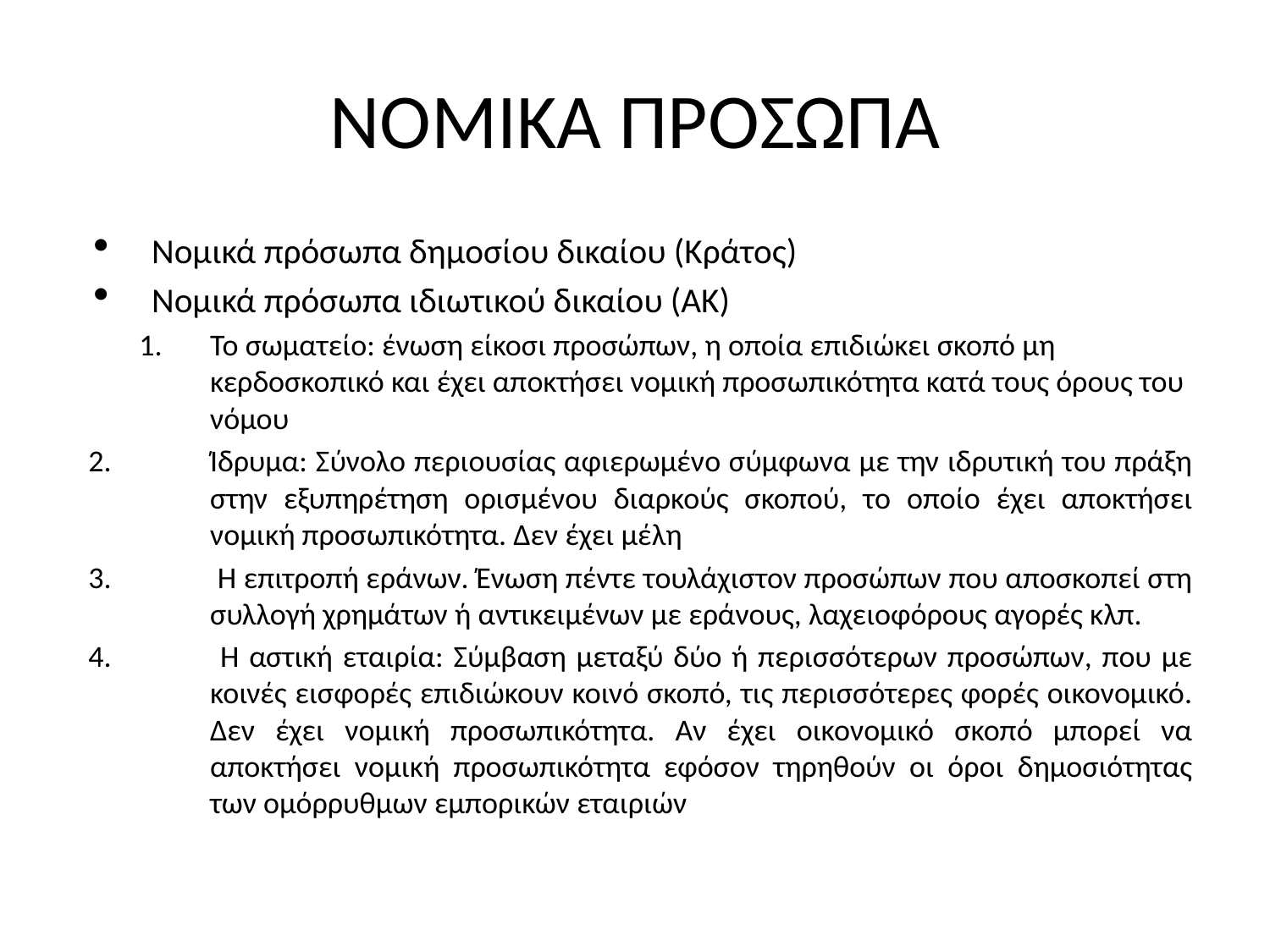

# ΝΟΜΙΚΑ ΠΡΟΣΩΠΑ
Νομικά πρόσωπα δημοσίου δικαίου (Κράτος)
Νομικά πρόσωπα ιδιωτικού δικαίου (ΑΚ)
Το σωματείο: ένωση είκοσι προσώπων, η οποία επιδιώκει σκοπό μη κερδοσκοπικό και έχει αποκτήσει νομική προσωπικότητα κατά τους όρους του νόμου
Ίδρυμα: Σύνολο περιουσίας αφιερωμένο σύμφωνα με την ιδρυτική του πράξη στην εξυπηρέτηση ορισμένου διαρκούς σκοπού, το οποίο έχει αποκτήσει νομική προσωπικότητα. Δεν έχει μέλη
 Η επιτροπή εράνων. Ένωση πέντε τουλάχιστον προσώπων που αποσκοπεί στη συλλογή χρημάτων ή αντικειμένων με εράνους, λαχειοφόρους αγορές κλπ.
 Η αστική εταιρία: Σύμβαση μεταξύ δύο ή περισσότερων προσώπων, που με κοινές εισφορές επιδιώκουν κοινό σκοπό, τις περισσότερες φορές οικονομικό. Δεν έχει νομική προσωπικότητα. Αν έχει οικονομικό σκοπό μπορεί να αποκτήσει νομική προσωπικότητα εφόσον τηρηθούν οι όροι δημοσιότητας των ομόρρυθμων εμπορικών εταιριών